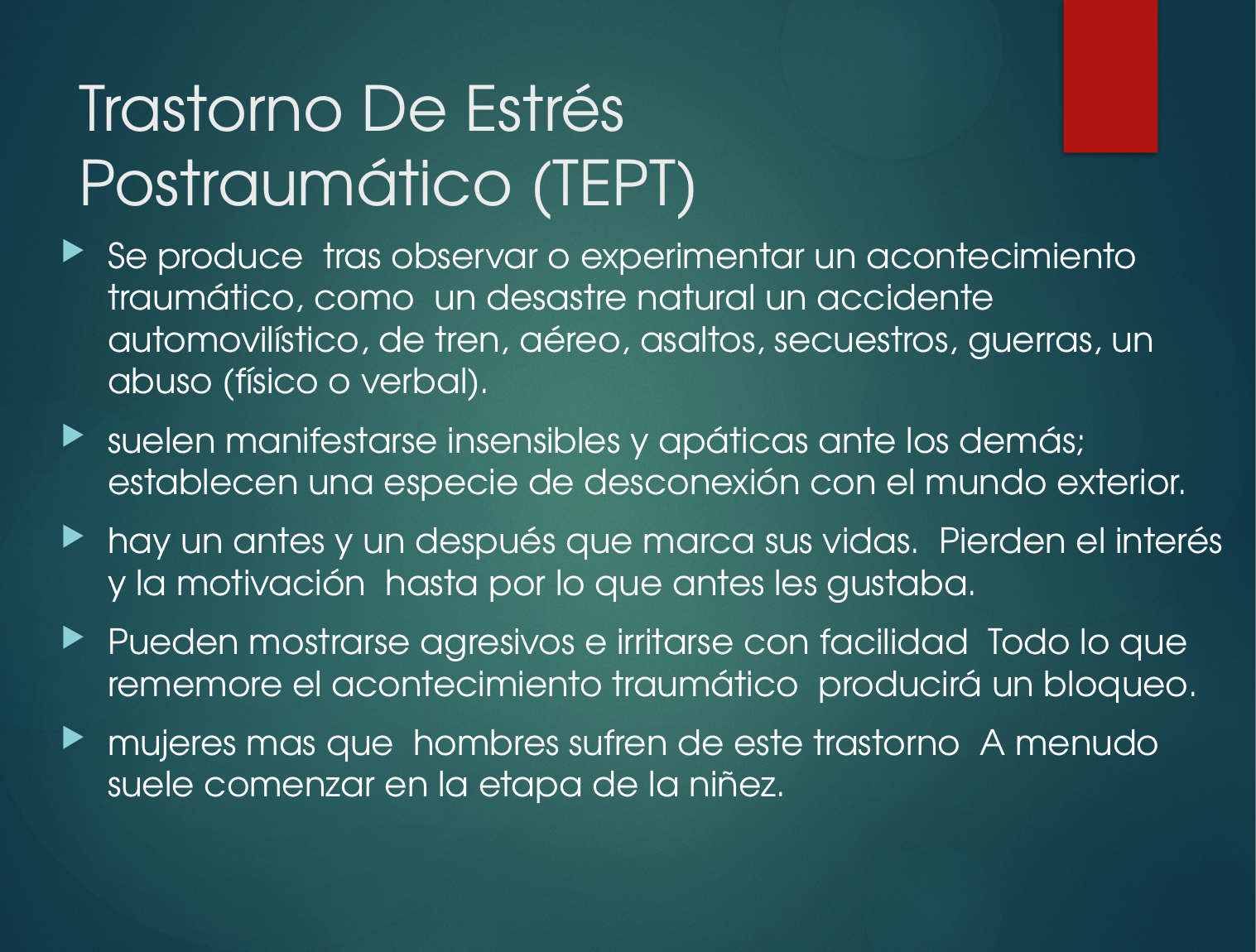

# Trastorno De Estrés Postraumático (TEPT)
Se produce  tras observar o experimentar un acontecimiento traumático, como  un desastre natural un accidente automovilístico, de tren, aéreo, asaltos, secuestros, guerras, un abuso (físico o verbal).
suelen manifestarse insensibles y apáticas ante los demás; establecen una especie de desconexión con el mundo exterior.
hay un antes y un después que marca sus vidas.  Pierden el interés y la motivación  hasta por lo que antes les gustaba.
Pueden mostrarse agresivos e irritarse con facilidad  Todo lo que  rememore el acontecimiento traumático  producirá un bloqueo.
mujeres mas que  hombres sufren de este trastorno  A menudo suele comenzar en la etapa de la niñez.